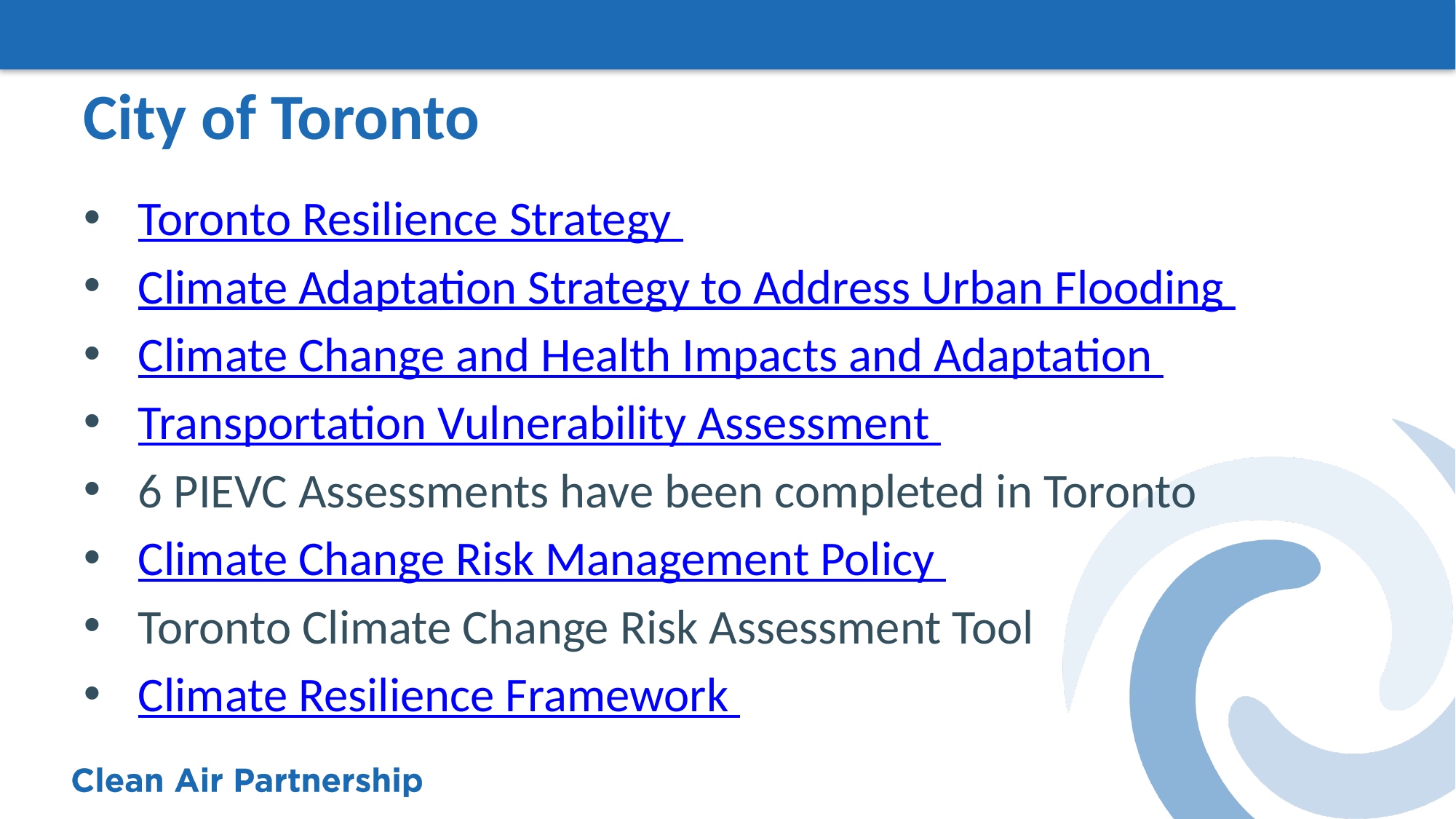

# City of Toronto
Toronto Resilience Strategy
Climate Adaptation Strategy to Address Urban Flooding
Climate Change and Health Impacts and Adaptation
Transportation Vulnerability Assessment
6 PIEVC Assessments have been completed in Toronto
Climate Change Risk Management Policy
Toronto Climate Change Risk Assessment Tool
Climate Resilience Framework